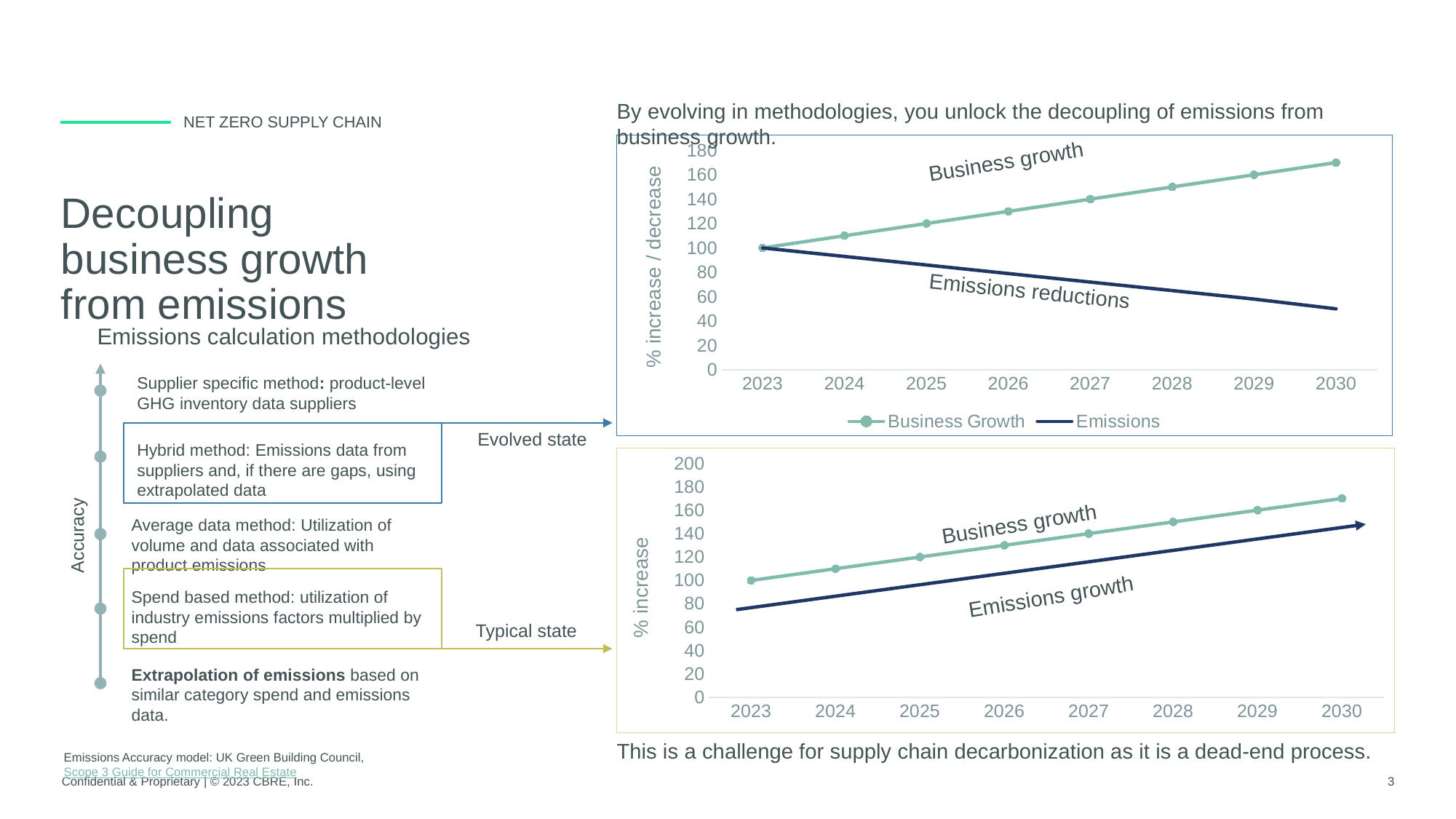

By evolving in methodologies, you unlock the decoupling of emissions from business growth.
net zero supply chain

### Chart

| Category | Business Growth | Emissions |
|---|---|---|
| 2023 | 100.0 | 100.0 |
| 2024 | 110.0 | 93.0 |
| 2025 | 120.0 | 86.0 |
| 2026 | 130.0 | 79.0 |
| 2027 | 140.0 | 72.0 |
| 2028 | 150.0 | 65.0 |
| 2029 | 160.0 | 58.0 |
| 2030 | 170.0 | 50.0 |
Business growth
# Decoupling business growth from emissions
Emissions reductions
Emissions calculation methodologies
Supplier specific method: product-level GHG inventory data suppliers

Evolved state

Hybrid method: Emissions data from suppliers and, if there are gaps, using extrapolated data

### Chart

| Category | Emissions |
|---|---|
| 2023 | 100.0 |
| 2024 | 110.0 |
| 2025 | 120.0 |
| 2026 | 130.0 |
| 2027 | 140.0 |
| 2028 | 150.0 |
| 2029 | 160.0 |
| 2030 | 170.0 |
Emissions growth
Business growth
Average data method: Utilization of volume and data associated with product emissions
Accuracy

Spend based method: utilization of industry emissions factors multiplied by spend

Typical state
Extrapolation of emissions based on similar category spend and emissions data.

This is a challenge for supply chain decarbonization as it is a dead-end process.
Emissions Accuracy model: UK Green Building Council, Scope 3 Guide for Commercial Real Estate